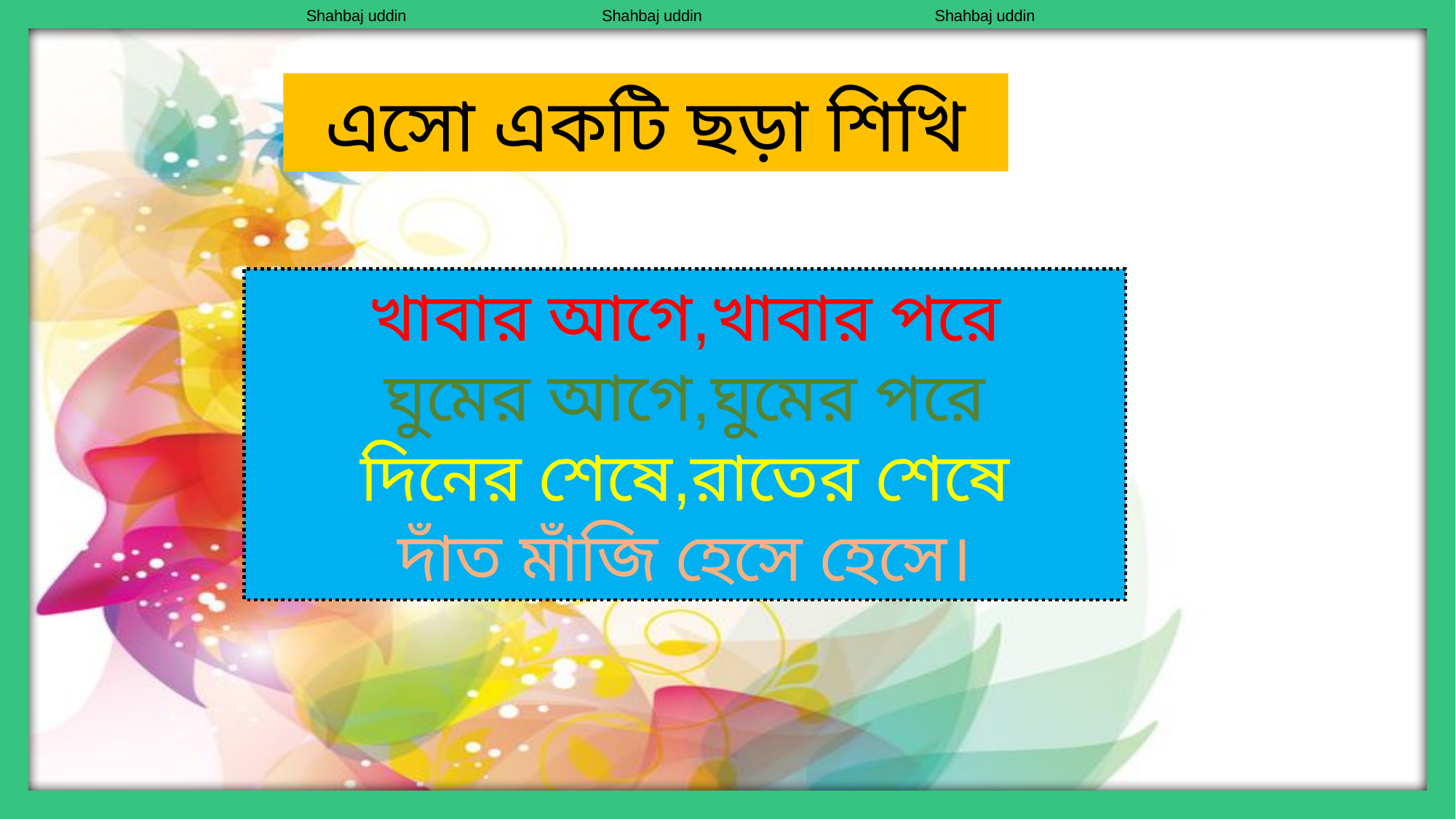

এসো একটি ছড়া শিখি
খাবার আগে,খাবার পরে
ঘুমের আগে,ঘুমের পরে
দিনের শেষে,রাতের শেষে
দাঁত মাঁজি হেসে হেসে।